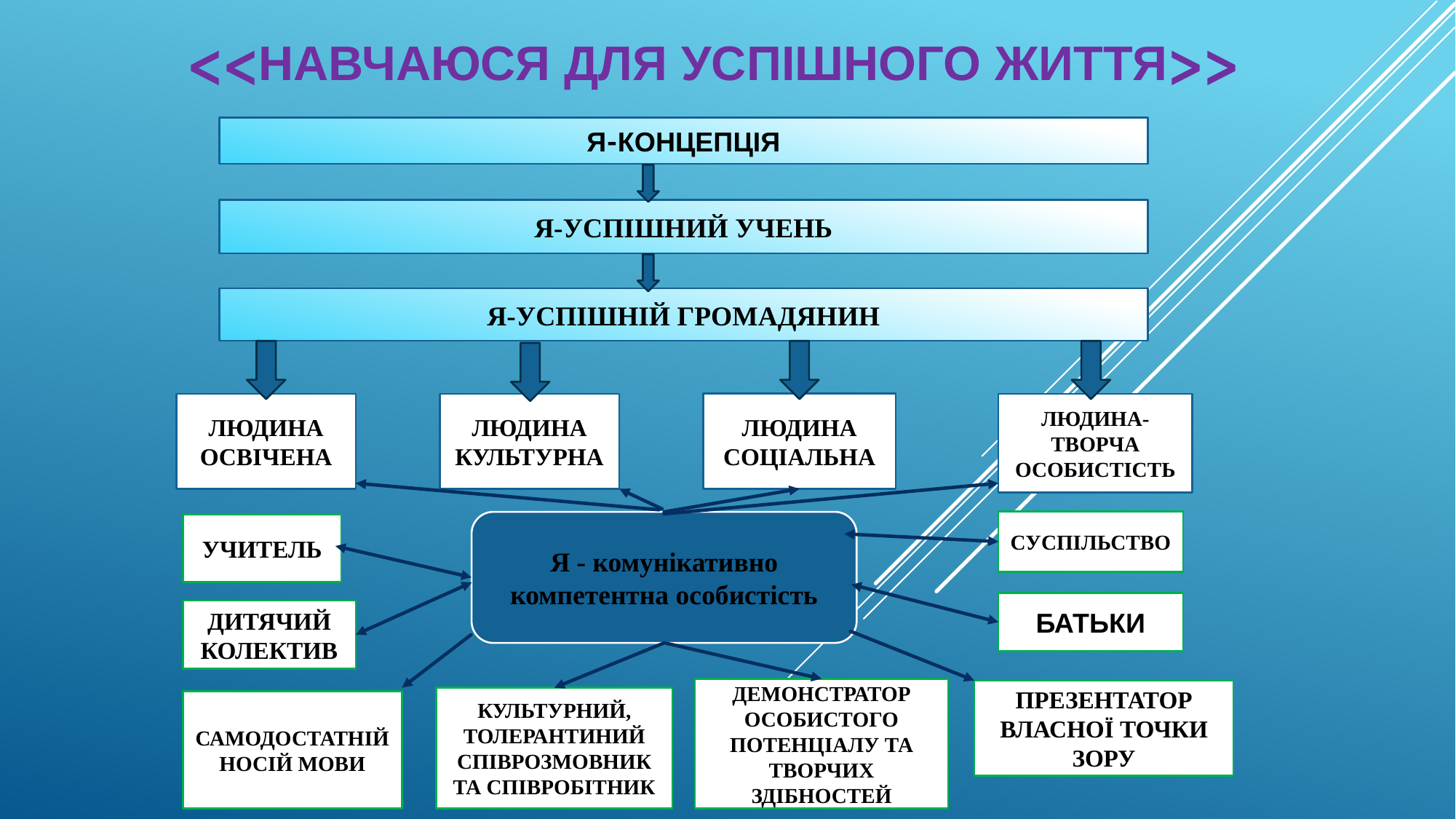

# <<навчаюся для успішного життя>>
Я-КОНЦЕПЦІЯ

Я-УСПІШНИЙ УЧЕНЬ

Я-УСПІШНІЙ ГРОМАДЯНИН

ЛЮДИНА СОЦІАЛЬНА
ЛЮДИНА
ОСВІЧЕНА
ЛЮДИНА КУЛЬТУРНА
ЛЮДИНА-ТВОРЧА ОСОБИСТІСТЬ
СУСПІЛЬСТВО
Я - комунікативно
компетентна особистість
УЧИТЕЛЬ
БАТЬКИ
ДИТЯЧИЙ КОЛЕКТИВ
ДЕМОНСТРАТОР ОСОБИСТОГО ПОТЕНЦІАЛУ ТА ТВОРЧИХ ЗДІБНОСТЕЙ
ПРЕЗЕНТАТОР ВЛАСНОЇ ТОЧКИ ЗОРУ
КУЛЬТУРНИЙ, ТОЛЕРАНТИНИЙ СПІВРОЗМОВНИК ТА СПІВРОБІТНИК
САМОДОСТАТНІЙ НОСІЙ МОВИ